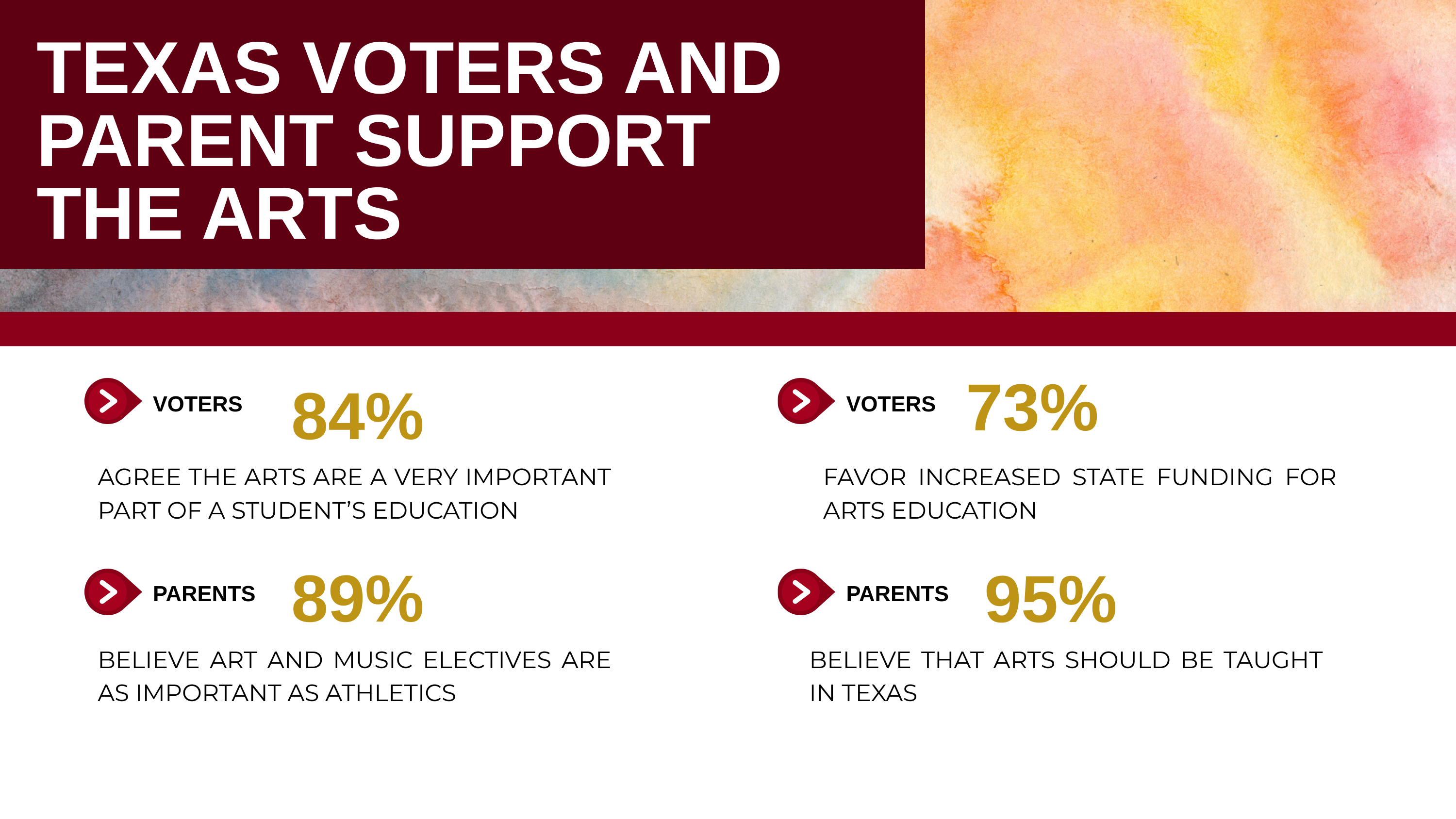

TEXAS VOTERS AND PARENT SUPPORT THE ARTS

73%
84%

VOTERS
VOTERS
AGREE THE ARTS ARE A VERY IMPORTANT PART OF A STUDENT’S EDUCATION
FAVOR INCREASED STATE FUNDING FOR ARTS EDUCATION
89%
95%

PARENTS
PARENTS
BELIEVE ART AND MUSIC ELECTIVES ARE AS IMPORTANT AS ATHLETICS
BELIEVE THAT ARTS SHOULD BE TAUGHT IN TEXAS